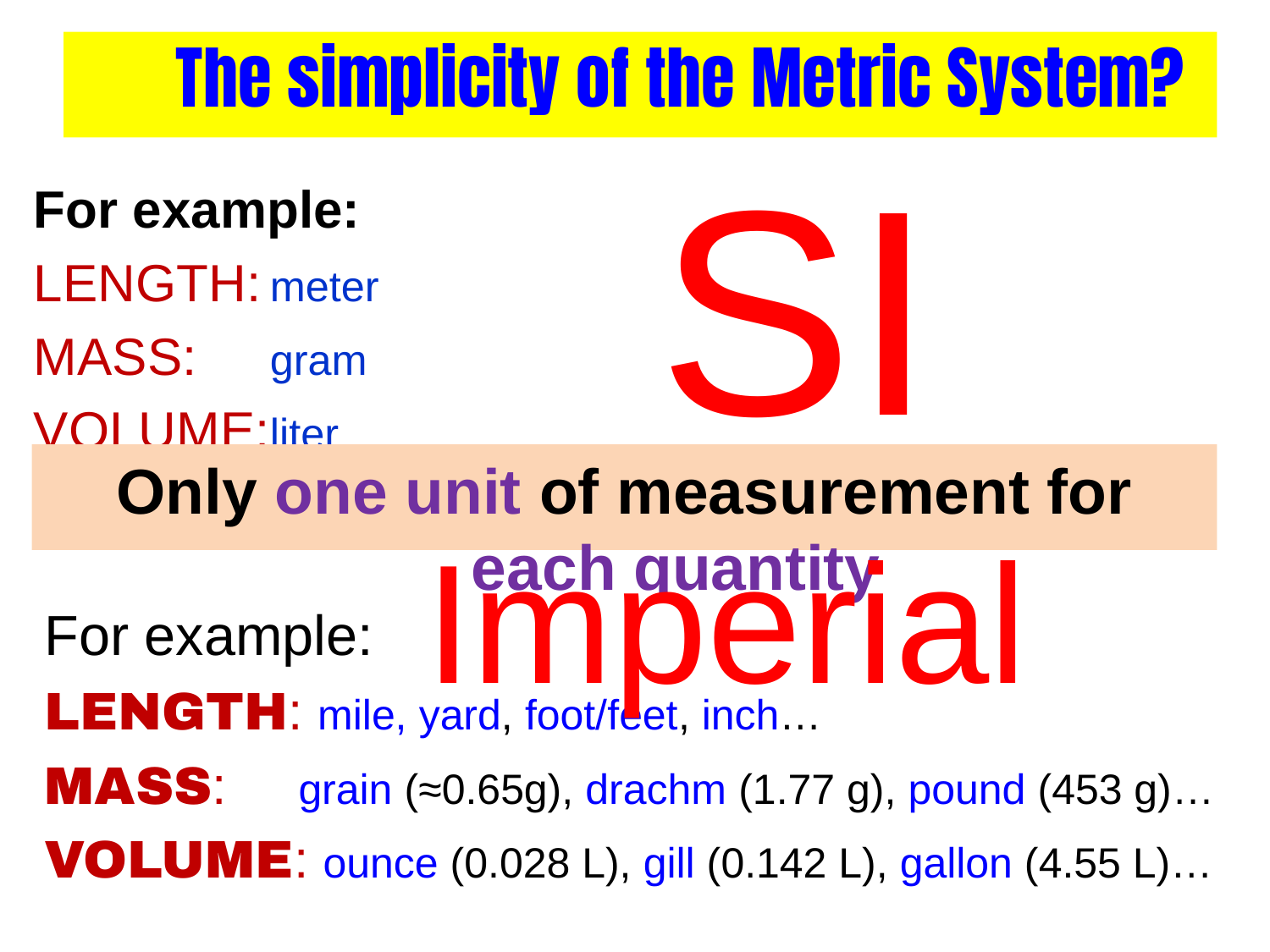

The simplicity of the Metric System?

SI
For example:
LENGTH:	meter
MASS: 	gram
VOLUME:	liter
Only one unit of measurement for each quantity

Imperial
For example:
LENGTH: mile, yard, foot/feet, inch…
MASS: 	grain (≈0.65g), drachm (1.77 g), pound (453 g)…
VOLUME: ounce (0.028 L), gill (0.142 L), gallon (4.55 L)…
Copyright © 2010 Ryan P. Murphy